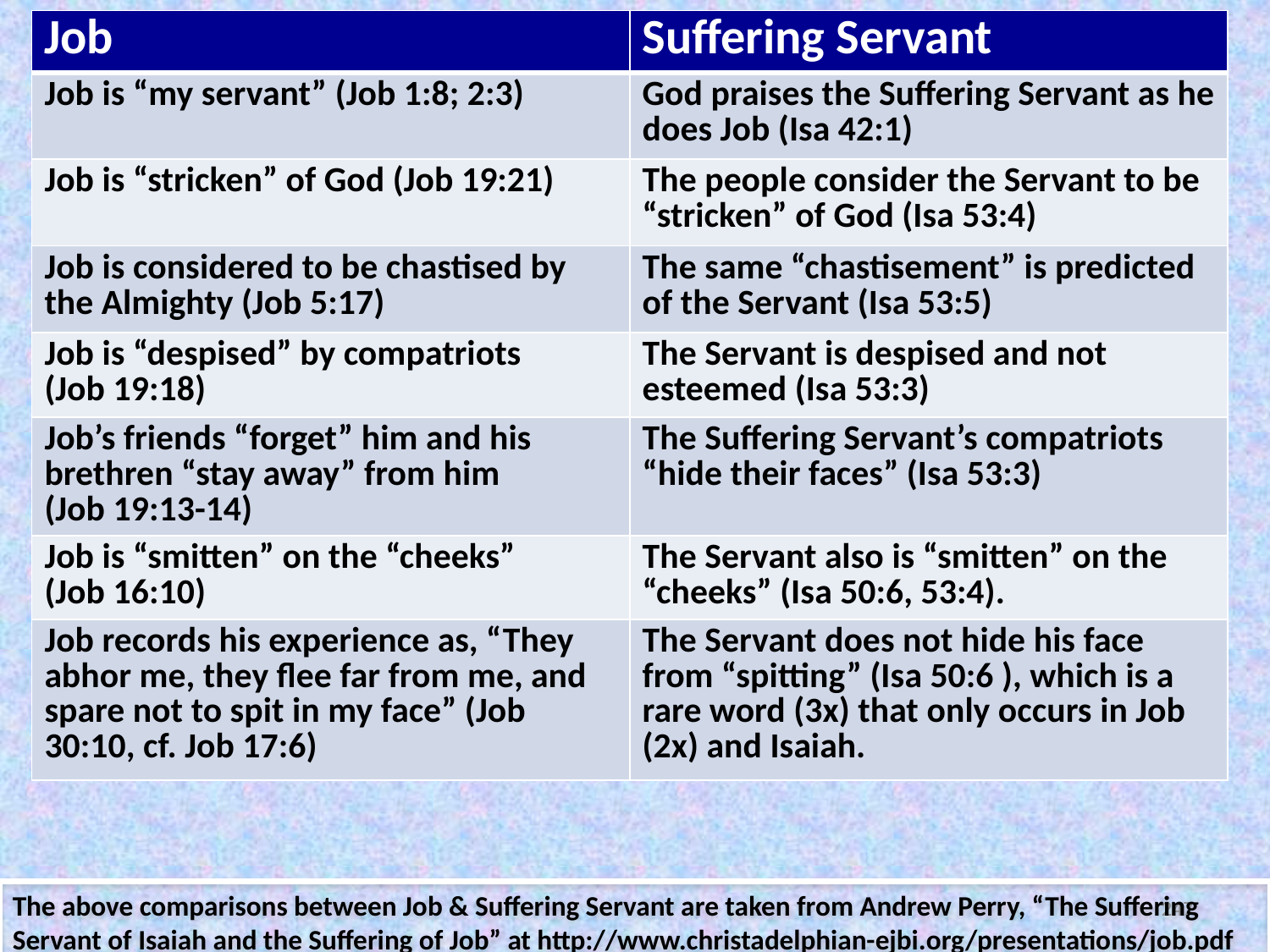

| Job | Suffering Servant |
| --- | --- |
| Job is “my servant” (Job 1:8; 2:3) | God praises the Suffering Servant as he does Job (Isa 42:1) |
| Job is “stricken” of God (Job 19:21) | The people consider the Servant to be “stricken” of God (Isa 53:4) |
| Job is considered to be chastised by the Almighty (Job 5:17) | The same “chastisement” is predicted of the Servant (Isa 53:5) |
| Job is “despised” by compatriots (Job 19:18) | The Servant is despised and not esteemed (Isa 53:3) |
| Job’s friends “forget” him and his brethren “stay away” from him (Job 19:13-14) | The Suffering Servant’s compatriots “hide their faces” (Isa 53:3) |
| Job is “smitten” on the “cheeks” (Job 16:10) | The Servant also is “smitten” on the “cheeks” (Isa 50:6, 53:4). |
| Job records his experience as, “They abhor me, they flee far from me, and spare not to spit in my face” (Job 30:10, cf. Job 17:6) | The Servant does not hide his face from “spitting” (Isa 50:6 ), which is a rare word (3x) that only occurs in Job (2x) and Isaiah. |
The above comparisons between Job & Suffering Servant are taken from Andrew Perry, “The Suffering Servant of Isaiah and the Suffering of Job” at http://www.christadelphian-ejbi.org/presentations/job.pdf
247